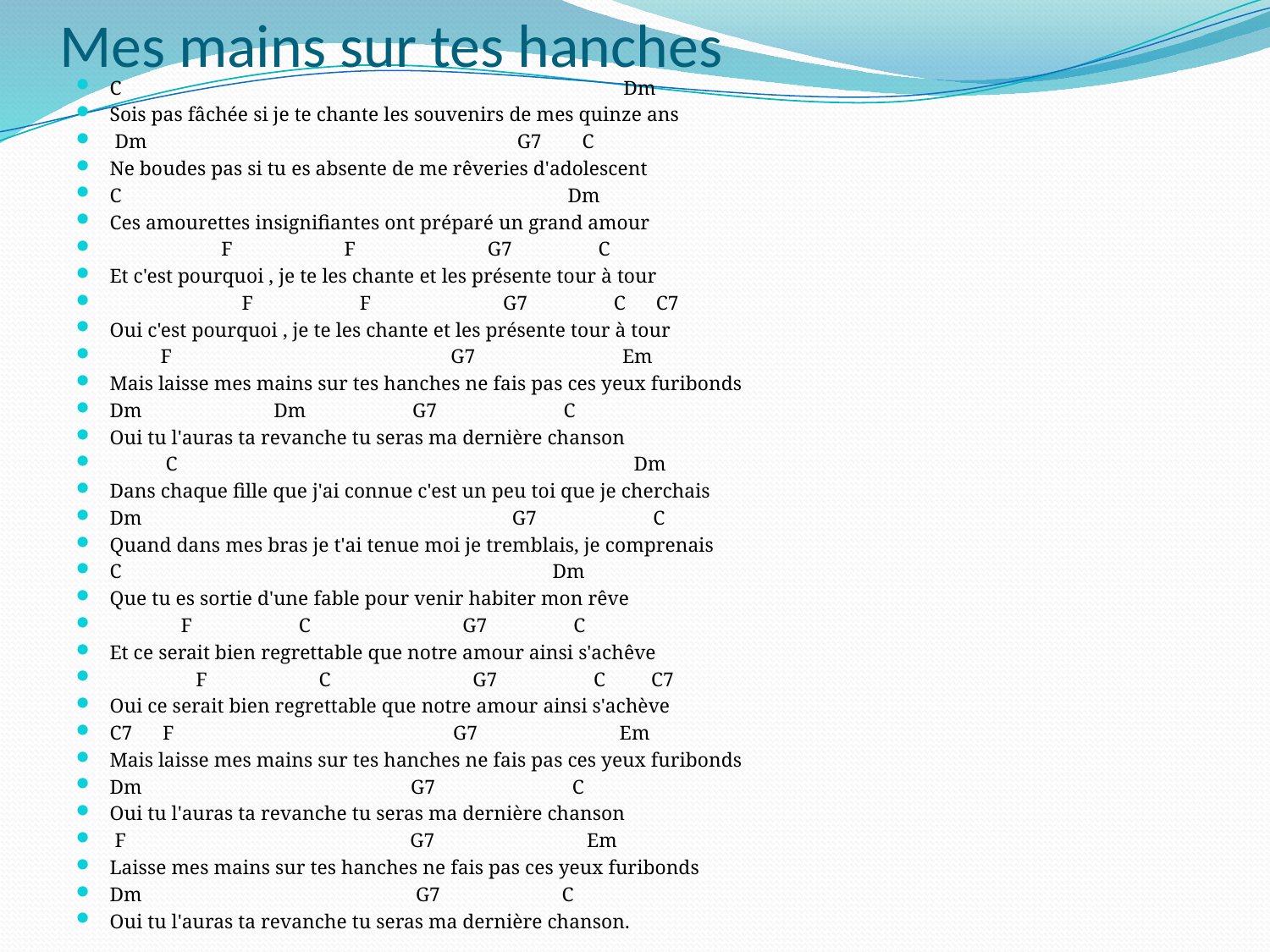

# Mes mains sur tes hanches
C                                                                                                   Dm
Sois pas fâchée si je te chante les souvenirs de mes quinze ans
 Dm                                                                         G7        C
Ne boudes pas si tu es absente de me rêveries d'adolescent
C                                                                                        Dm
Ces amourettes insignifiantes ont préparé un grand amour
                      F                      F                          G7                 C
Et c'est pourquoi , je te les chante et les présente tour à tour
                          F                     F                          G7                 C      C7
Oui c'est pourquoi , je te les chante et les présente tour à tour
          F                                                       G7                             Em
Mais laisse mes mains sur tes hanches ne fais pas ces yeux furibonds
Dm                          Dm                     G7                         C
Oui tu l'auras ta revanche tu seras ma dernière chanson
           C                                                                                          Dm
Dans chaque fille que j'ai connue c'est un peu toi que je cherchais
Dm                                                                         G7                       C
Quand dans mes bras je t'ai tenue moi je tremblais, je comprenais
C                                                                                     Dm
Que tu es sortie d'une fable pour venir habiter mon rêve
              F                     C                              G7                 C
Et ce serait bien regrettable que notre amour ainsi s'achêve
                 F                      C                            G7                   C         C7
Oui ce serait bien regrettable que notre amour ainsi s'achève
C7      F                                                       G7                            Em
Mais laisse mes mains sur tes hanches ne fais pas ces yeux furibonds
Dm                                                     G7                           C
Oui tu l'auras ta revanche tu seras ma dernière chanson
 F                                                        G7                              Em
Laisse mes mains sur tes hanches ne fais pas ces yeux furibonds
Dm                                                      G7                        C
Oui tu l'auras ta revanche tu seras ma dernière chanson.